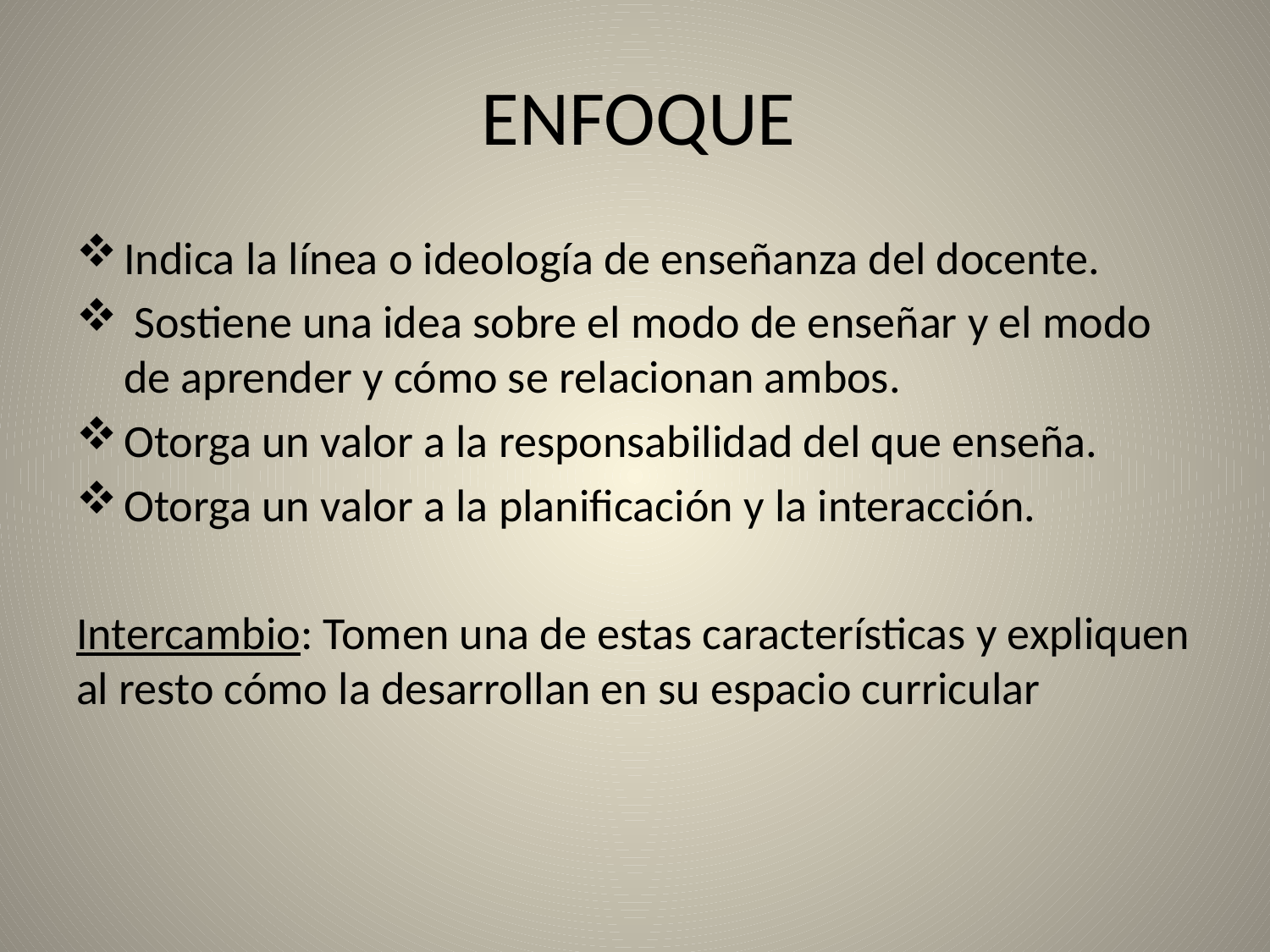

# ENFOQUE
Indica la línea o ideología de enseñanza del docente.
 Sostiene una idea sobre el modo de enseñar y el modo de aprender y cómo se relacionan ambos.
Otorga un valor a la responsabilidad del que enseña.
Otorga un valor a la planificación y la interacción.

Intercambio: Tomen una de estas características y expliquen al resto cómo la desarrollan en su espacio curricular